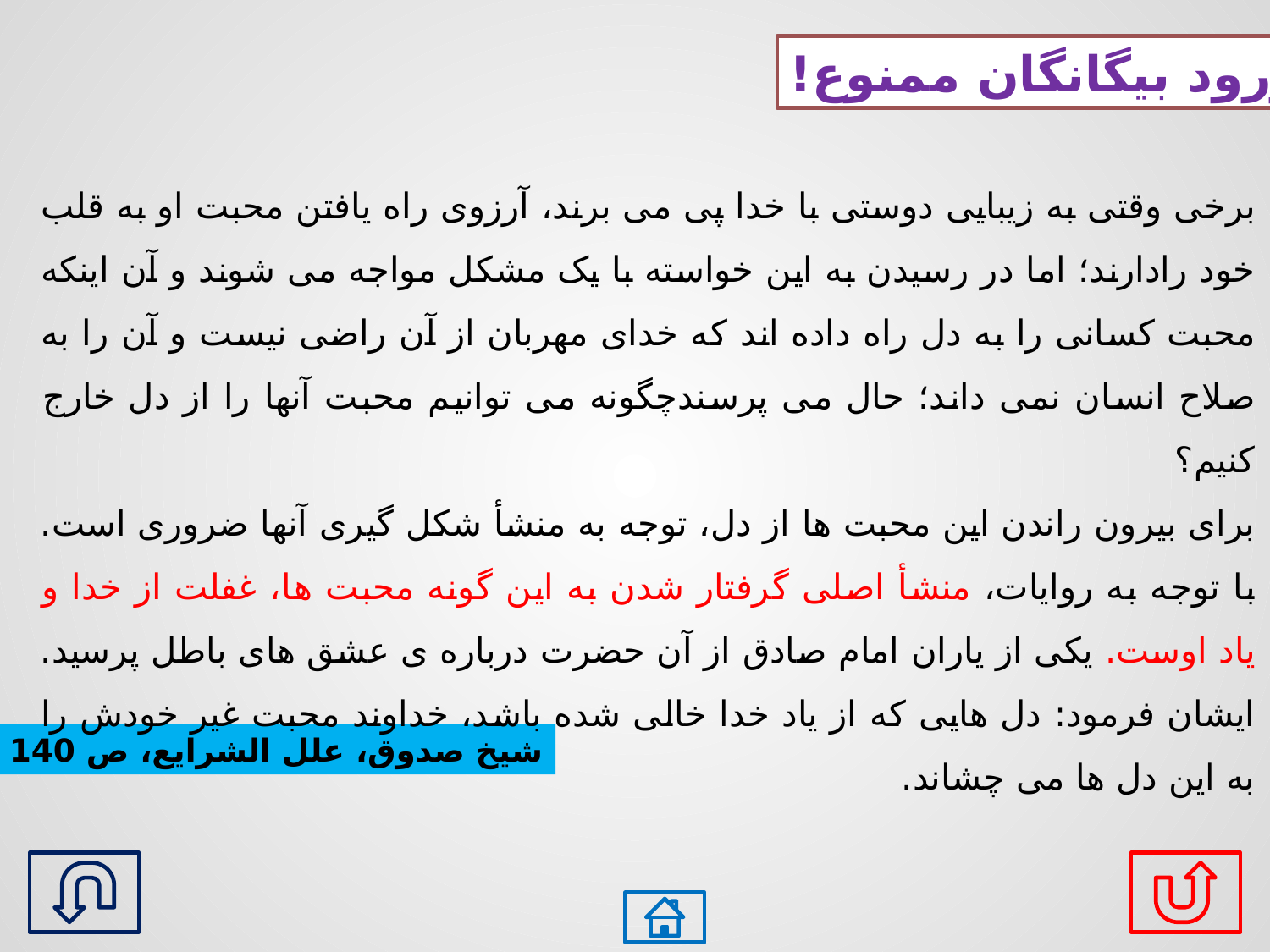

ورود بیگانگان ممنوع!
برخی وقتی به زیبایی دوستی با خدا پی می برند، آرزوی راه یافتن محبت او به قلب خود رادارند؛ اما در رسیدن به این خواسته با یک مشکل مواجه می شوند و آن اینکه محبت کسانی را به دل راه داده اند که خدای مهربان از آن راضی نیست و آن را به صلاح انسان نمی داند؛ حال می پرسندچگونه می توانیم محبت آنها را از دل خارج کنیم؟
برای بیرون راندن این محبت ها از دل، توجه به منشأ شکل گیری آنها ضروری است. با توجه به روایات، منشأ اصلی گرفتار شدن به این گونه محبت ها، غفلت از خدا و یاد اوست. یکی از یاران امام صادق از آن حضرت درباره ی عشق های باطل پرسید. ایشان فرمود: دل هایی که از یاد خدا خالی شده باشد، خداوند محبت غیر خودش را به این دل ها می چشاند.
شیخ صدوق، علل الشرایع، ص 140